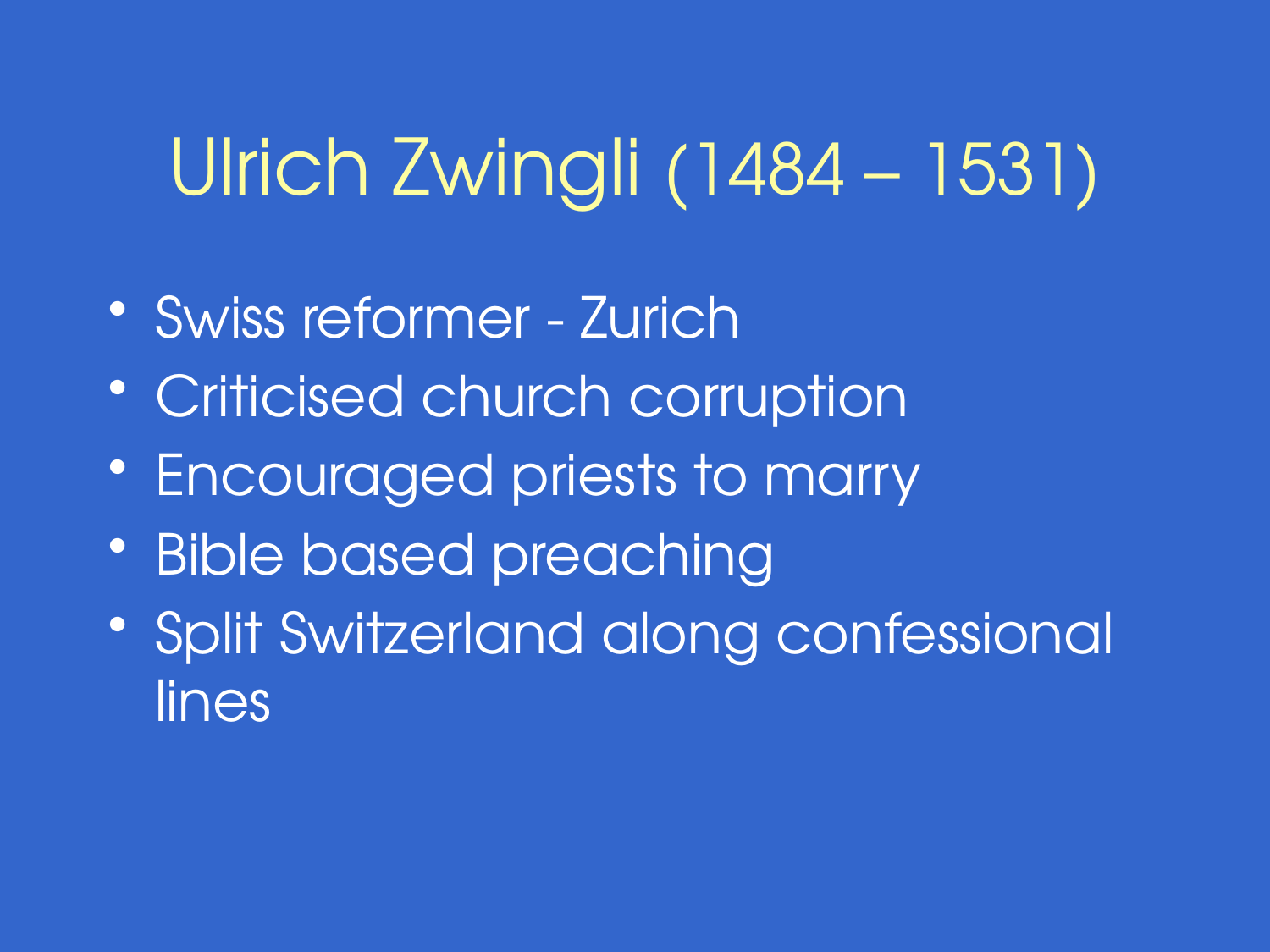

# Ulrich Zwingli (1484 – 1531)
Swiss reformer - Zurich
Criticised church corruption
Encouraged priests to marry
Bible based preaching
Split Switzerland along confessional lines